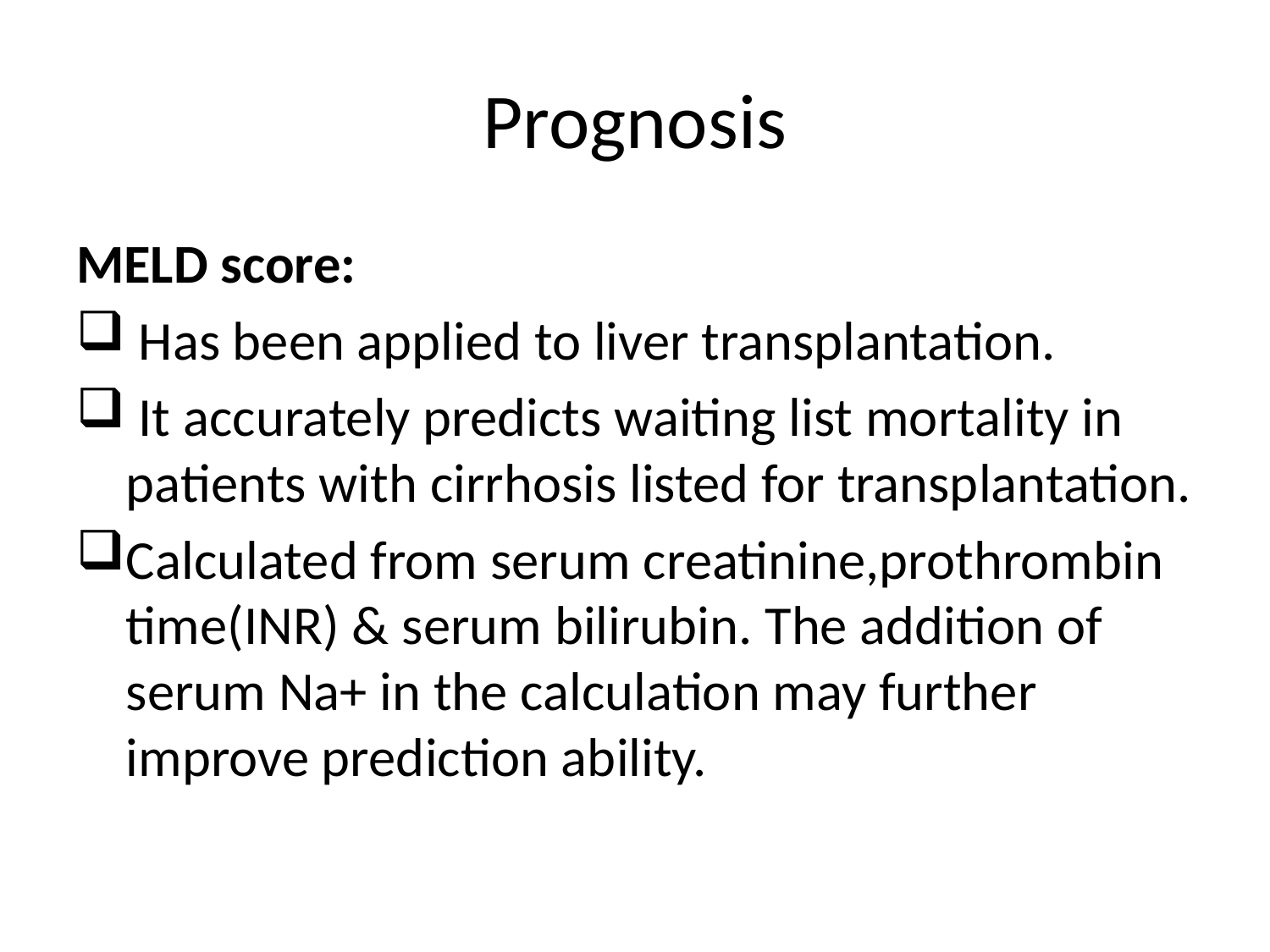

# Prognosis
MELD score:
 Has been applied to liver transplantation.
 It accurately predicts waiting list mortality in patients with cirrhosis listed for transplantation.
Calculated from serum creatinine,prothrombin time(INR) & serum bilirubin. The addition of serum Na+ in the calculation may further improve prediction ability.